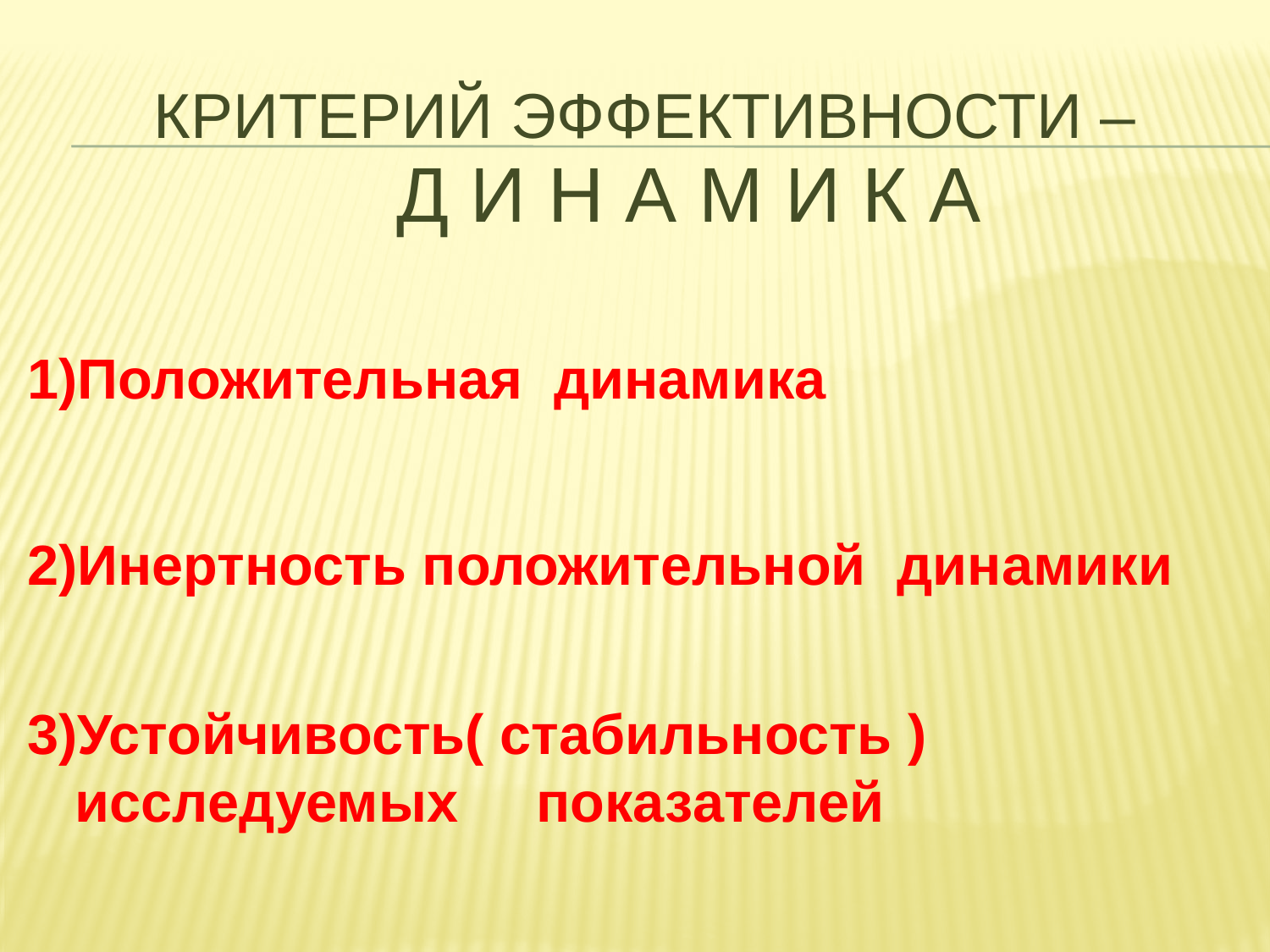

# Критерий эффективности – Д И Н А М И К А
Положительная  динамика

Инертность положительной  динамики

Устойчивость( стабильность )  исследуемых     показателей